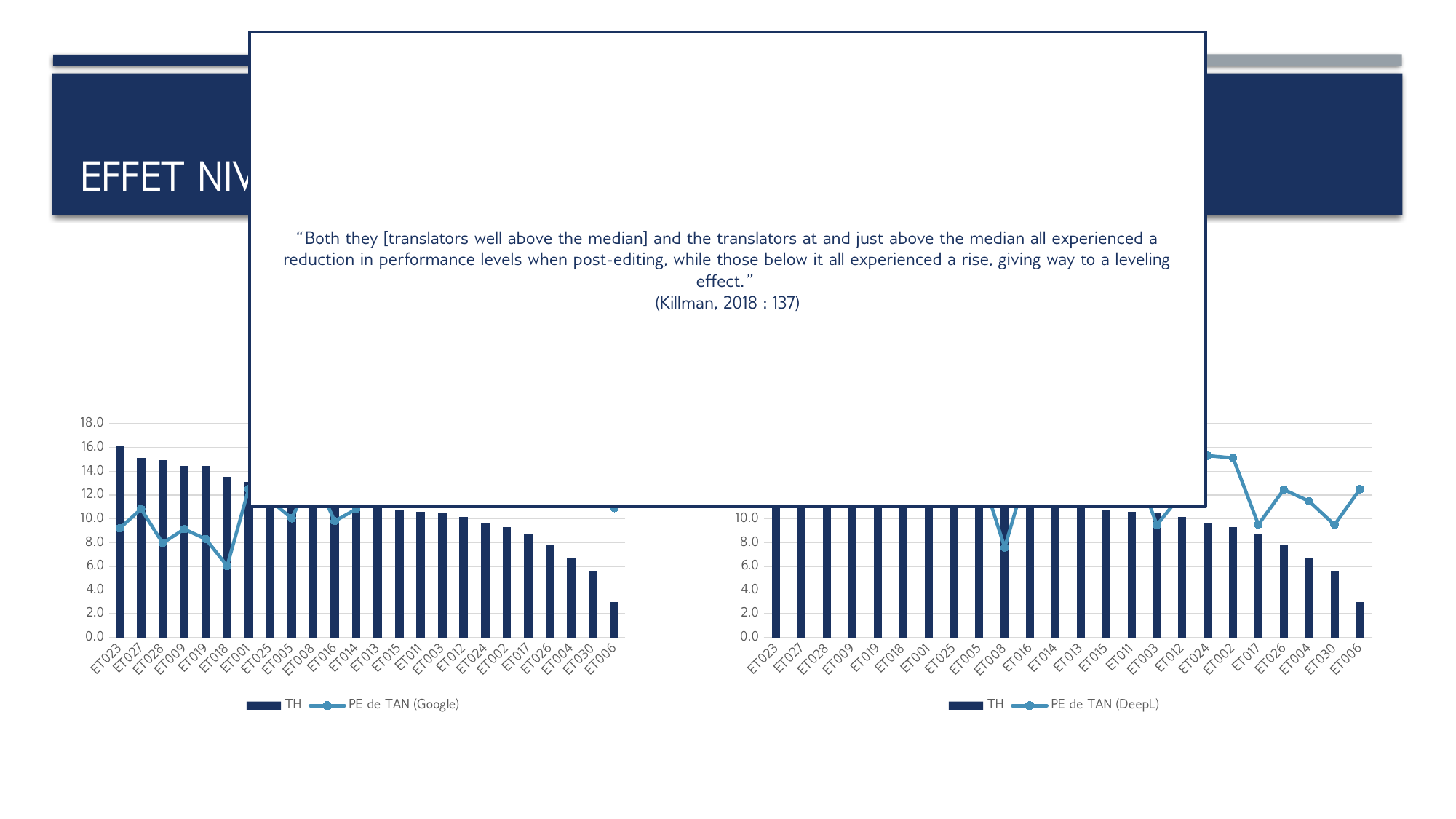

# Effet nivelant en TA neuronale
“ Both they [translators well above the median] and the translators at and just above the median all experienced a reduction in performance levels when post-editing, while those below it all experienced a rise, giving way to a leveling effect. ”
(Killman, 2018 : 137)

### Chart: Notes par étudiant
TH vs PE de Google

| Category | TH | PE de TAN (Google) |
|---|---|---|
| ET023 | 16.14 | 9.2 |
| ET027 | 15.1 | 10.83 |
| ET028 | 14.950000000000001 | 7.950000000000001 |
| ET009 | 14.43 | 9.13 |
| ET019 | 14.43 | 8.3 |
| ET018 | 13.52 | 6.030000000000001 |
| ET001 | 13.13 | 12.52 |
| ET025 | 12.98 | 11.55 |
| ET005 | 12.790000000000001 | 10.05 |
| ET008 | 12.27 | 13.77 |
| ET016 | 11.71 | 9.809999999999999 |
| ET014 | 11.39 | 10.82 |
| ET013 | 11.27 | 13.5 |
| ET015 | 10.799999999999999 | 11.4 |
| ET011 | 10.62 | 14.559999999999999 |
| ET003 | 10.49 | 16.14 |
| ET012 | 10.169999999999998 | 13.8 |
| ET024 | 9.64 | 12.84 |
| ET002 | 9.33 | 12.18 |
| ET017 | 8.700000000000001 | 14.54 |
| ET026 | 7.789999999999999 | 13.030000000000001 |
| ET004 | 6.699999999999999 | 14.5 |
| ET030 | 5.620000000000001 | 14.129999999999999 |
| ET006 | 2.9599999999999995 | 10.91 |

### Chart: Notes par étudiant
TH vs PE de DeepL

| Category | TH | PE de TAN (DeepL) |
|---|---|---|
| ET023 | 16.14 | 11.65 |
| ET027 | 15.1 | 14.56 |
| ET028 | 14.950000000000001 | 13.22 |
| ET009 | 14.43 | 12.760000000000002 |
| ET019 | 14.43 | 11.760000000000002 |
| ET018 | 13.52 | 14.88 |
| ET001 | 13.13 | 11.39 |
| ET025 | 12.98 | 13.74 |
| ET005 | 12.790000000000001 | 14.280000000000001 |
| ET008 | 12.27 | 7.58 |
| ET016 | 11.71 | 14.89 |
| ET014 | 11.39 | 14.11 |
| ET013 | 11.27 | 13.18 |
| ET015 | 10.799999999999999 | 13.52 |
| ET011 | 10.62 | 15.389999999999999 |
| ET003 | 10.49 | 9.48 |
| ET012 | 10.169999999999998 | 12.150000000000002 |
| ET024 | 9.64 | 15.32 |
| ET002 | 9.33 | 15.129999999999999 |
| ET017 | 8.700000000000001 | 9.52 |
| ET026 | 7.789999999999999 | 12.469999999999999 |
| ET004 | 6.699999999999999 | 11.479999999999999 |
| ET030 | 5.620000000000001 | 9.5 |
| ET006 | 2.9599999999999995 | 12.489999999999998 |